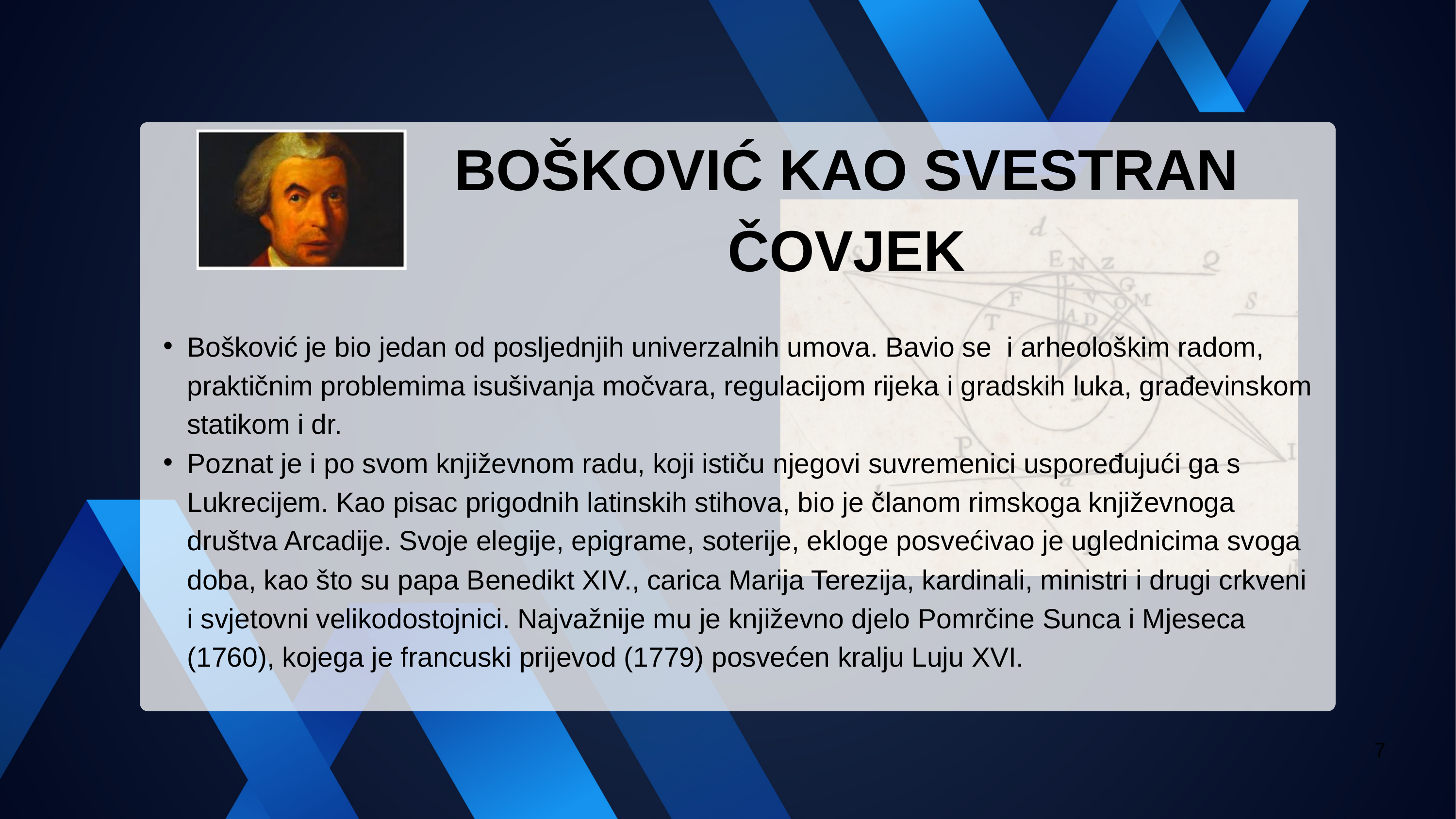

BOŠKOVIĆ KAO SVESTRAN ČOVJEK

Bošković je bio jedan od posljednjih univerzalnih umova. Bavio se  i arheološkim radom, praktičnim problemima isušivanja močvara, regulacijom rijeka i gradskih luka, građevinskom statikom i dr.
Poznat je i po svom književnom radu, koji ističu njegovi suvremenici uspoređujući ga s Lukrecijem. Kao pisac prigodnih latinskih stihova, bio je članom rimskoga književnoga društva Arcadije. Svoje elegije, epigrame, soterije, ekloge posvećivao je uglednicima svoga doba, kao što su papa Benedikt XIV., carica Marija Terezija, kardinali, ministri i drugi crkveni i svjetovni velikodostojnici. Najvažnije mu je književno djelo Pomrčine Sunca i Mjeseca (1760), kojega je francuski prijevod (1779) posvećen kralju Luju XVI.
7